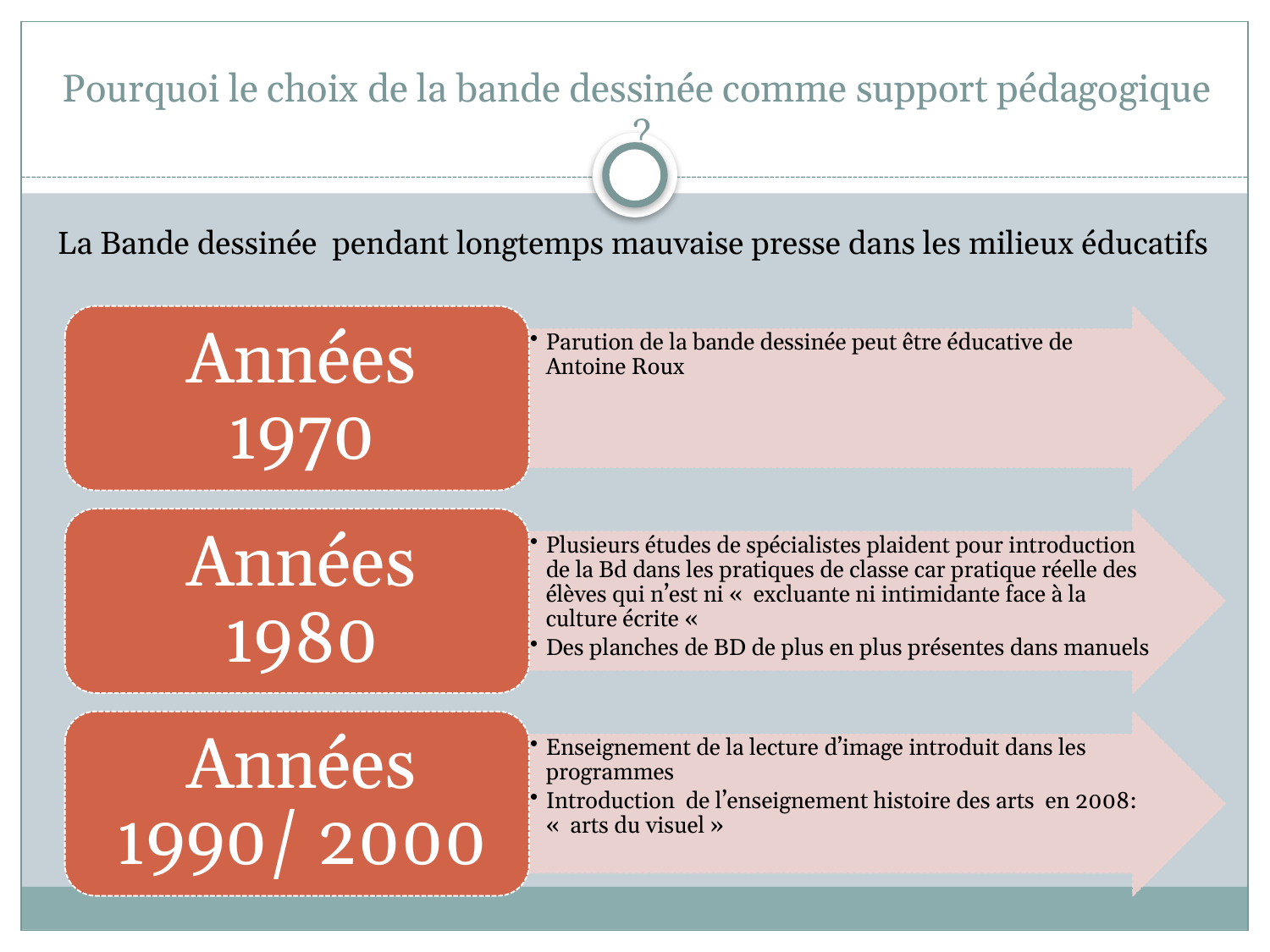

# Pourquoi le choix de la bande dessinée comme support pédagogique  ?
La Bande dessinée  pendant longtemps mauvaise presse dans les milieux éducatifs
Parution de la bande dessinée peut être éducative de Antoine Roux
Années 1970
Plusieurs études de spécialistes plaident pour introduction de la Bd dans les pratiques de classe car pratique réelle des élèves qui n’est ni «  excluante ni intimidante face à la culture écrite «
Des planches de BD de plus en plus présentes dans manuels
Années 1980
Enseignement de la lecture d’image introduit dans les programmes
Introduction  de l’enseignement histoire des arts  en 2008: «  arts du visuel »
Années 1990/ 2000